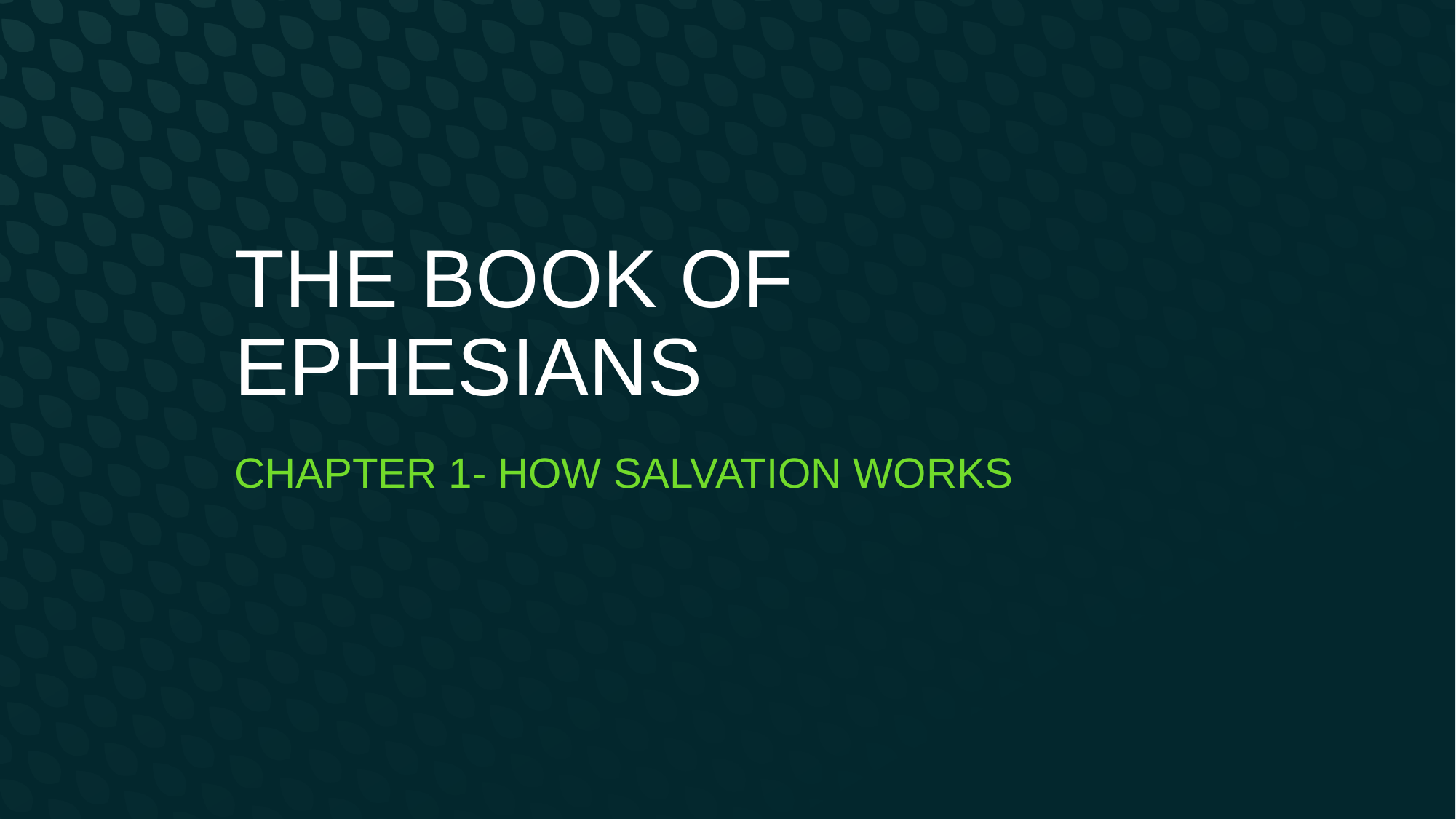

# The Book of Ephesians
Chapter 1- How Salvation Works